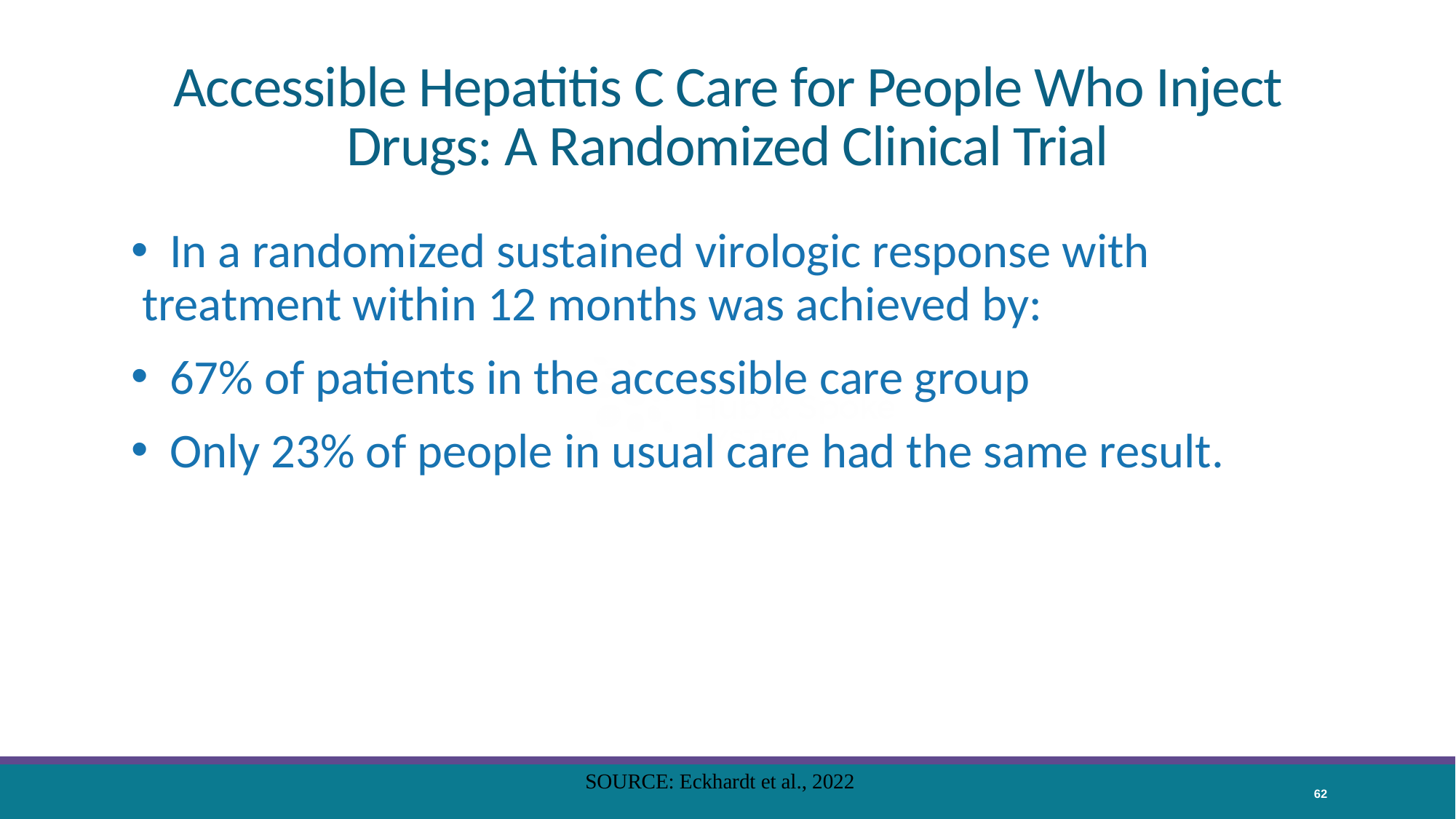

# Accessible Hepatitis C Care for People Who Inject Drugs: A Randomized Clinical Trial
  In a randomized sustained virologic response with treatment within 12 months was achieved by:
  67% of patients in the accessible care group
  Only 23% of people in usual care had the same result.
SOURCE: Eckhardt et al., 2022
62